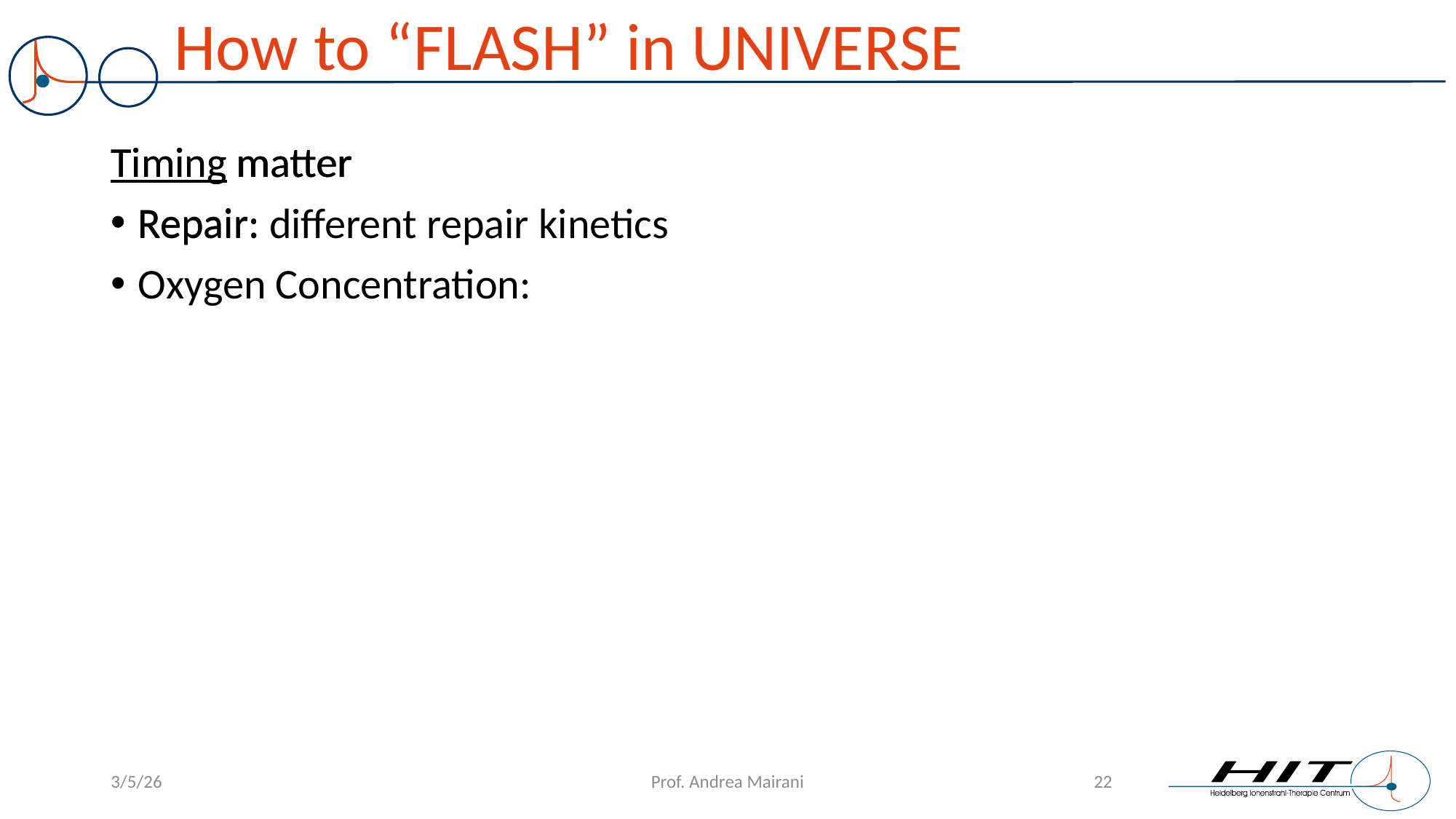

# How to “FLASH” in UNIVERSE
Timing matter
Repair: different repair kinetics
Oxygen Concentration:

Timing matter
Repair:

3/5/26
Prof. Andrea Mairani
22